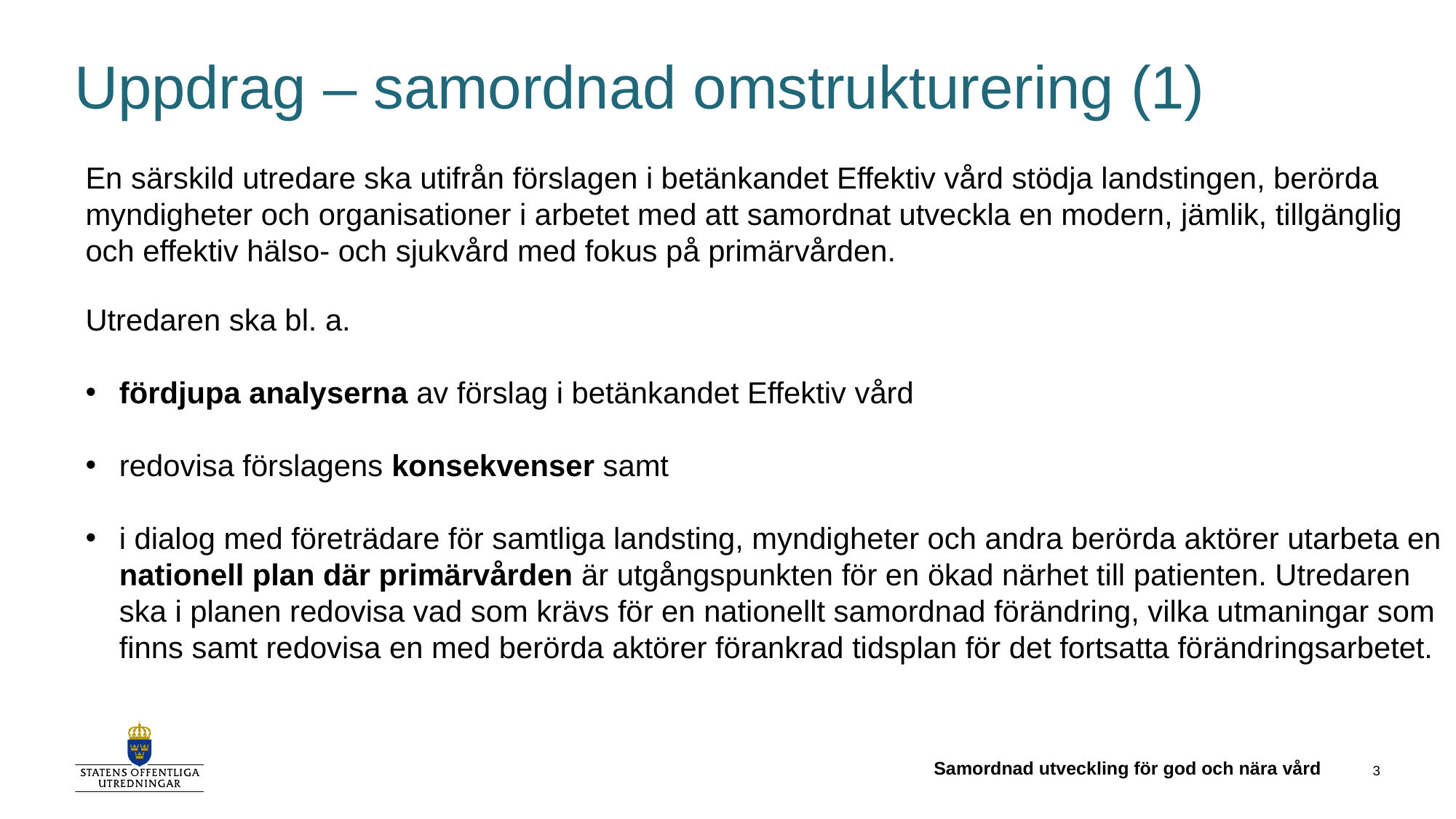

# Uppdrag – samordnad omstrukturering (1)
En särskild utredare ska utifrån förslagen i betänkandet Effektiv vård stödja landstingen, berörda myndigheter och organisationer i arbetet med att samordnat utveckla en modern, jämlik, tillgänglig och effektiv hälso- och sjukvård med fokus på primärvården.

Utredaren ska bl. a.

fördjupa analyserna av förslag i betänkandet Effektiv vård

redovisa förslagens konsekvenser samt

i dialog med företrädare för samtliga landsting, myndigheter och andra berörda aktörer utarbeta en nationell plan där primärvården är utgångspunkten för en ökad närhet till patienten. Utredaren ska i planen redovisa vad som krävs för en nationellt samordnad förändring, vilka utmaningar som finns samt redovisa en med berörda aktörer förankrad tidsplan för det fortsatta förändringsarbetet.

Samordnad utveckling för god och nära vård
3